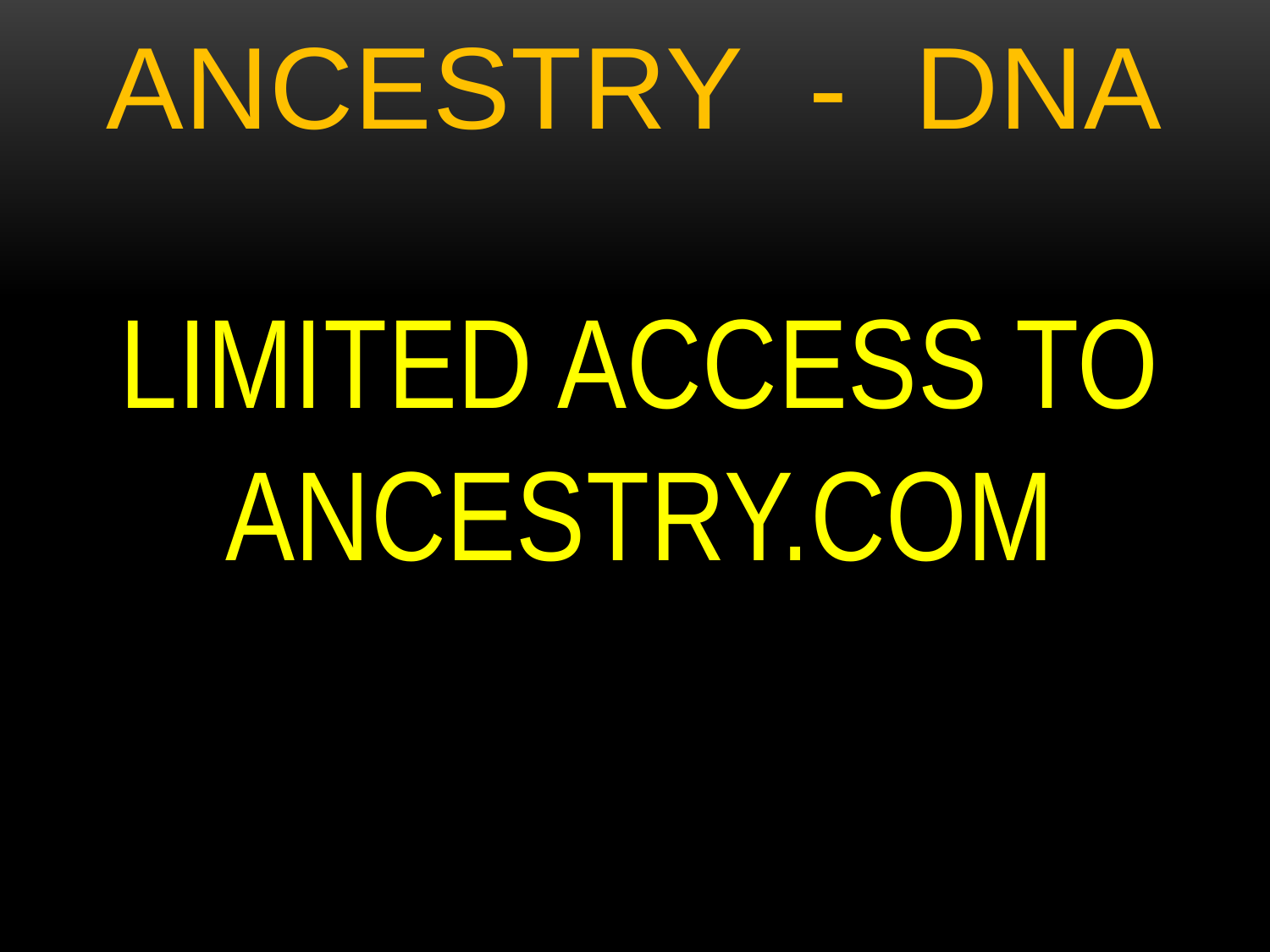

# ANCESTRY  -  DNA

LIMITED ACCESS TO ANCESTRY.COM